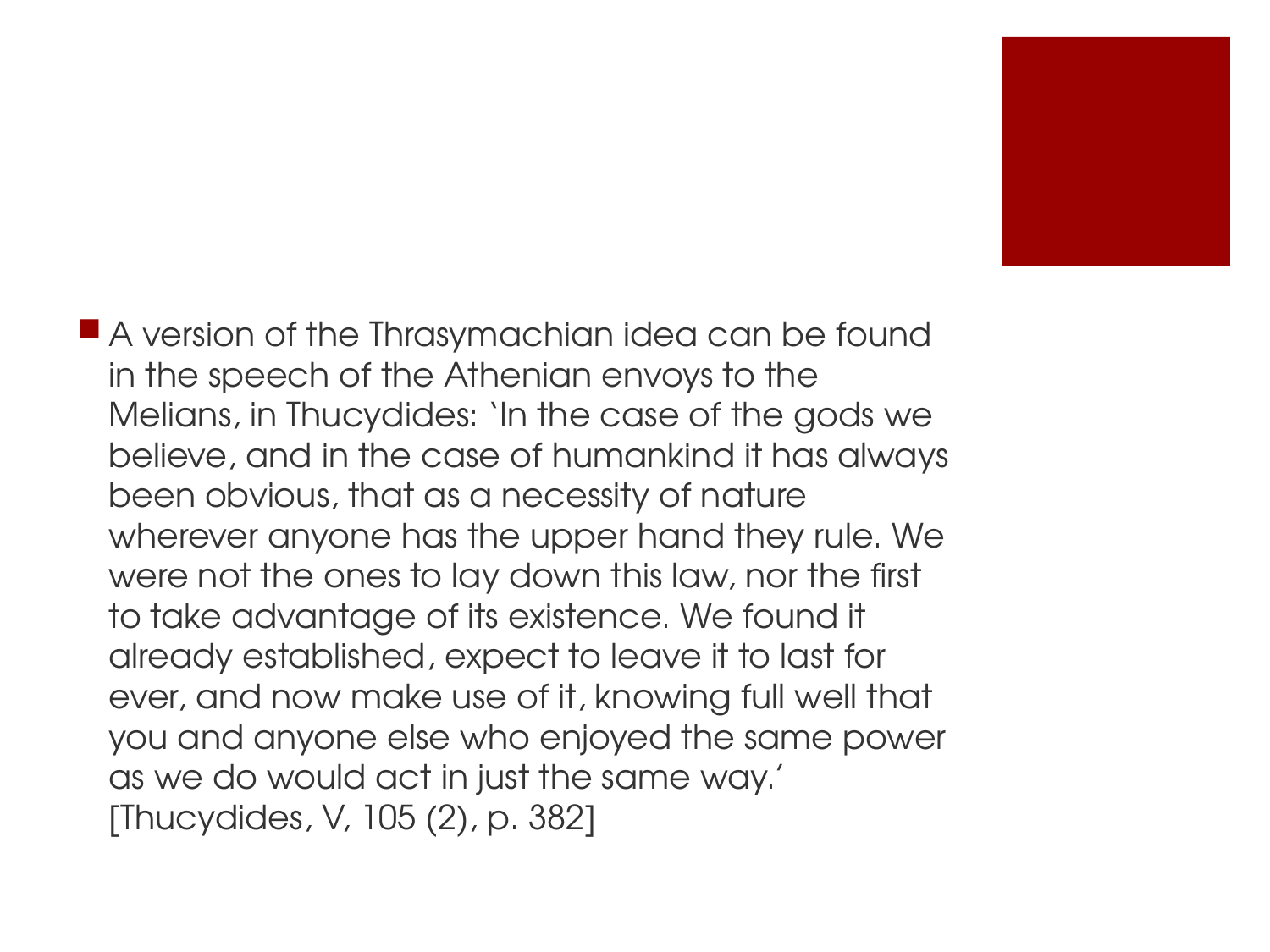

#
A version of the Thrasymachian idea can be found in the speech of the Athenian envoys to the Melians, in Thucydides: ‘In the case of the gods we believe, and in the case of humankind it has always been obvious, that as a necessity of nature wherever anyone has the upper hand they rule. We were not the ones to lay down this law, nor the first to take advantage of its existence. We found it already established, expect to leave it to last for ever, and now make use of it, knowing full well that you and anyone else who enjoyed the same power as we do would act in just the same way.’ [Thucydides, V, 105 (2), p. 382]